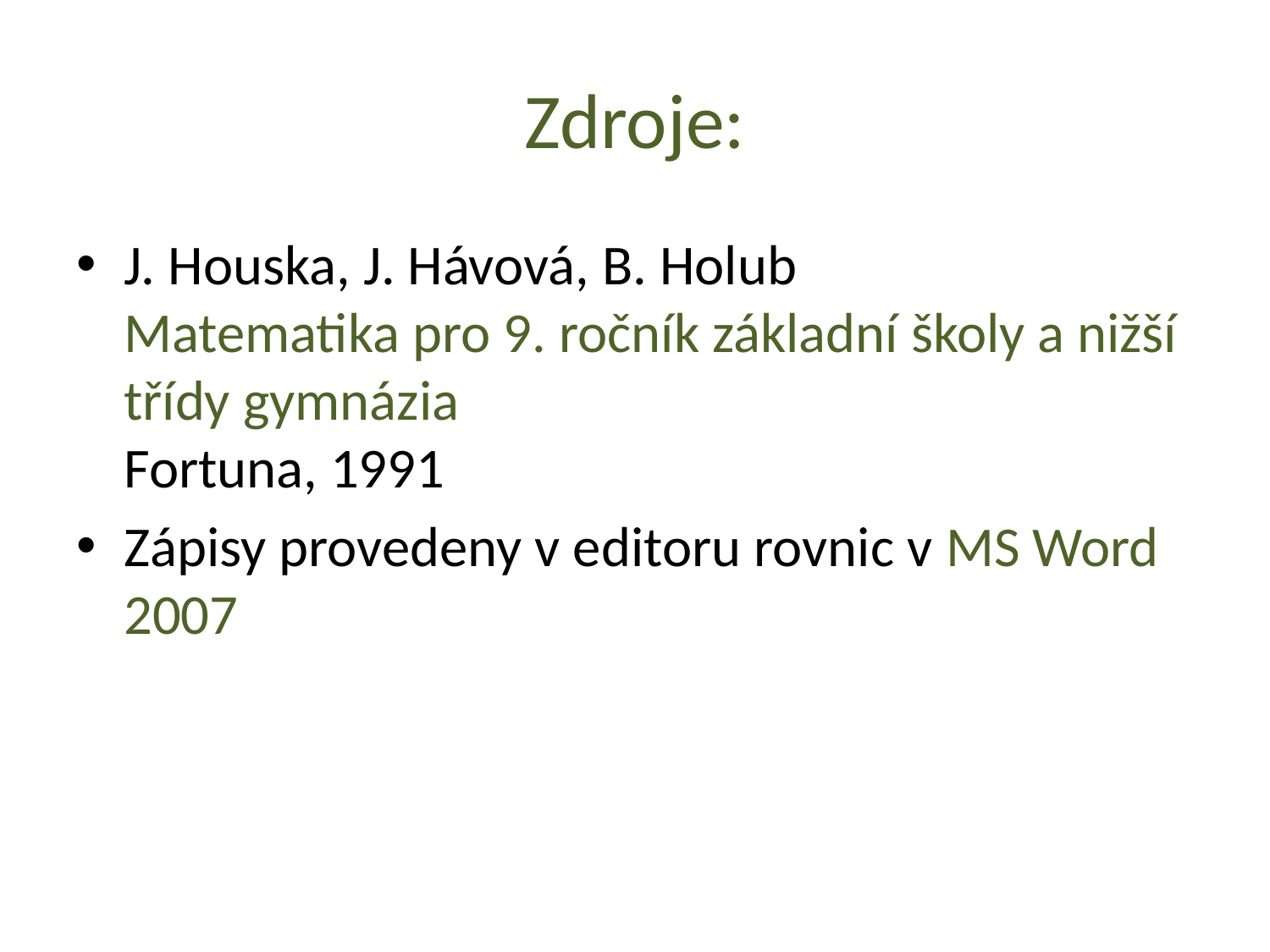

# Zdroje:
J. Houska, J. Hávová, B. Holub
Matematika pro 9. ročník základní školy a nižší třídy gymnázia
Fortuna, 1991
Zápisy provedeny v editoru rovnic v MS Word 2007